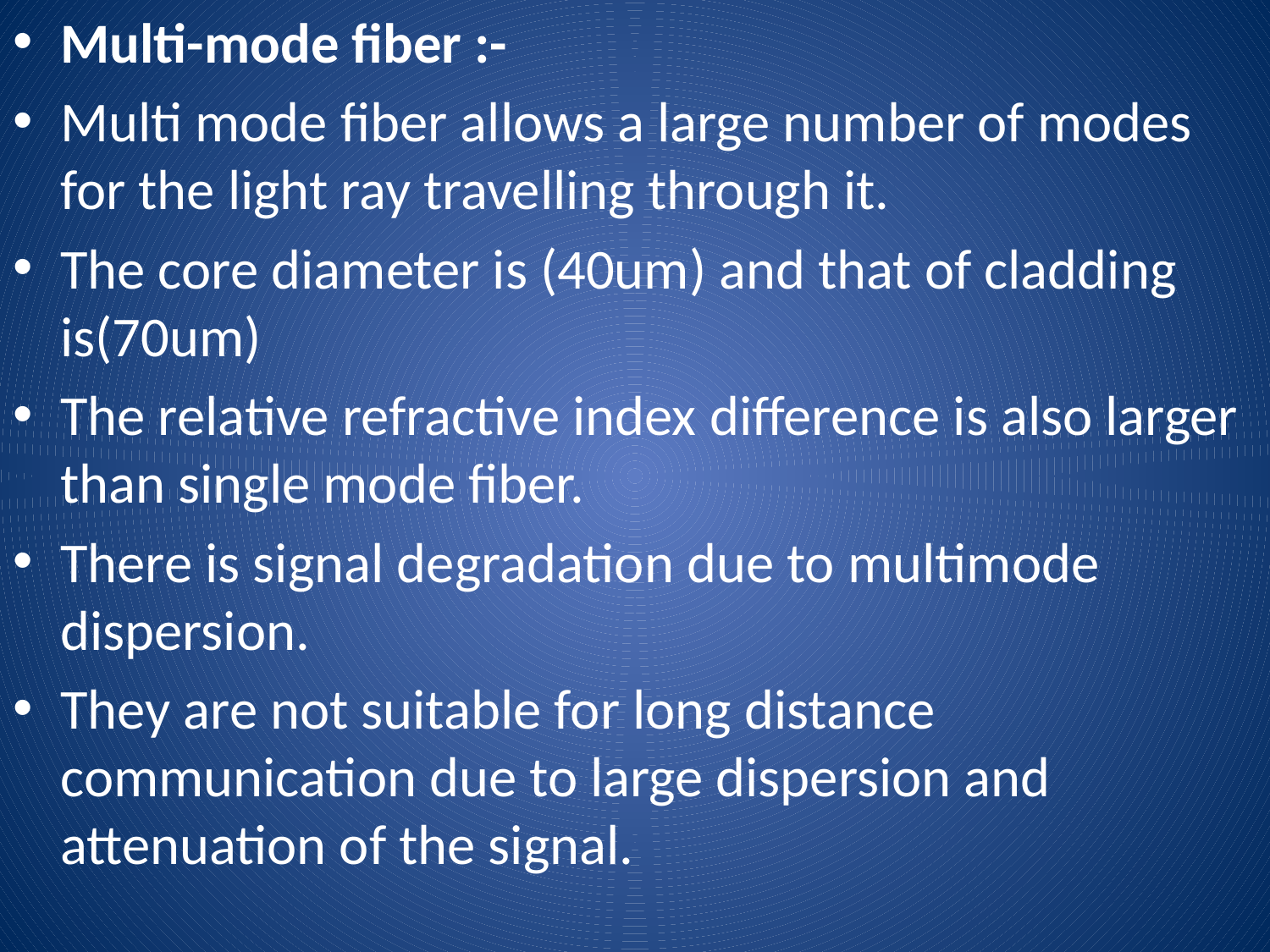

Multi-mode fiber :-
Multi mode fiber allows a large number of modes for the light ray travelling through it.
The core diameter is (40um) and that of cladding is(70um)
The relative refractive index difference is also larger than single mode fiber.
There is signal degradation due to multimode dispersion.
They are not suitable for long distance communication due to large dispersion and attenuation of the signal.